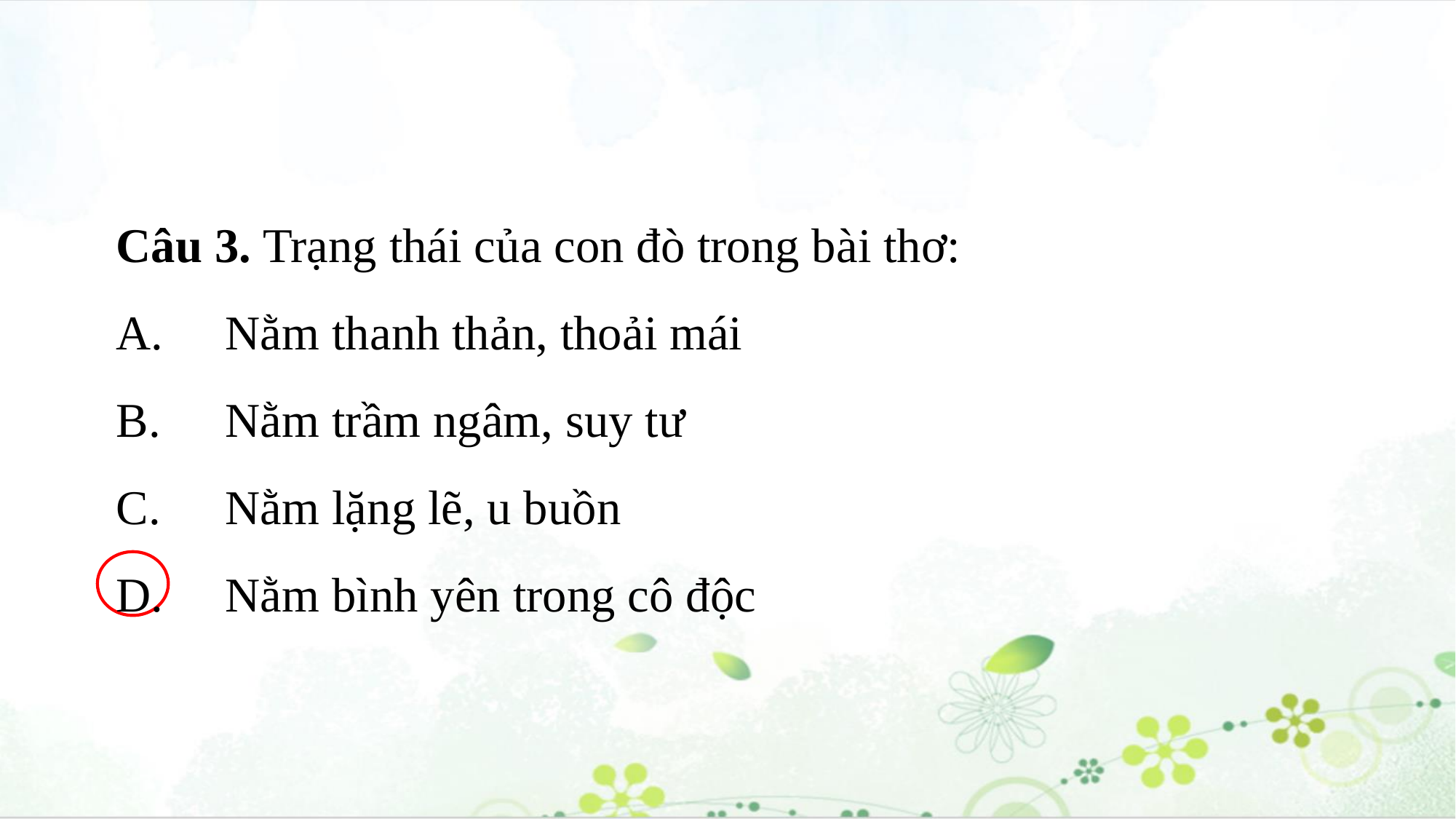

Câu 3. Trạng thái của con đò trong bài thơ:
A.	Nằm thanh thản, thoải mái
B.	Nằm trầm ngâm, suy tư
C.	Nằm lặng lẽ, u buồn
D.	Nằm bình yên trong cô độc